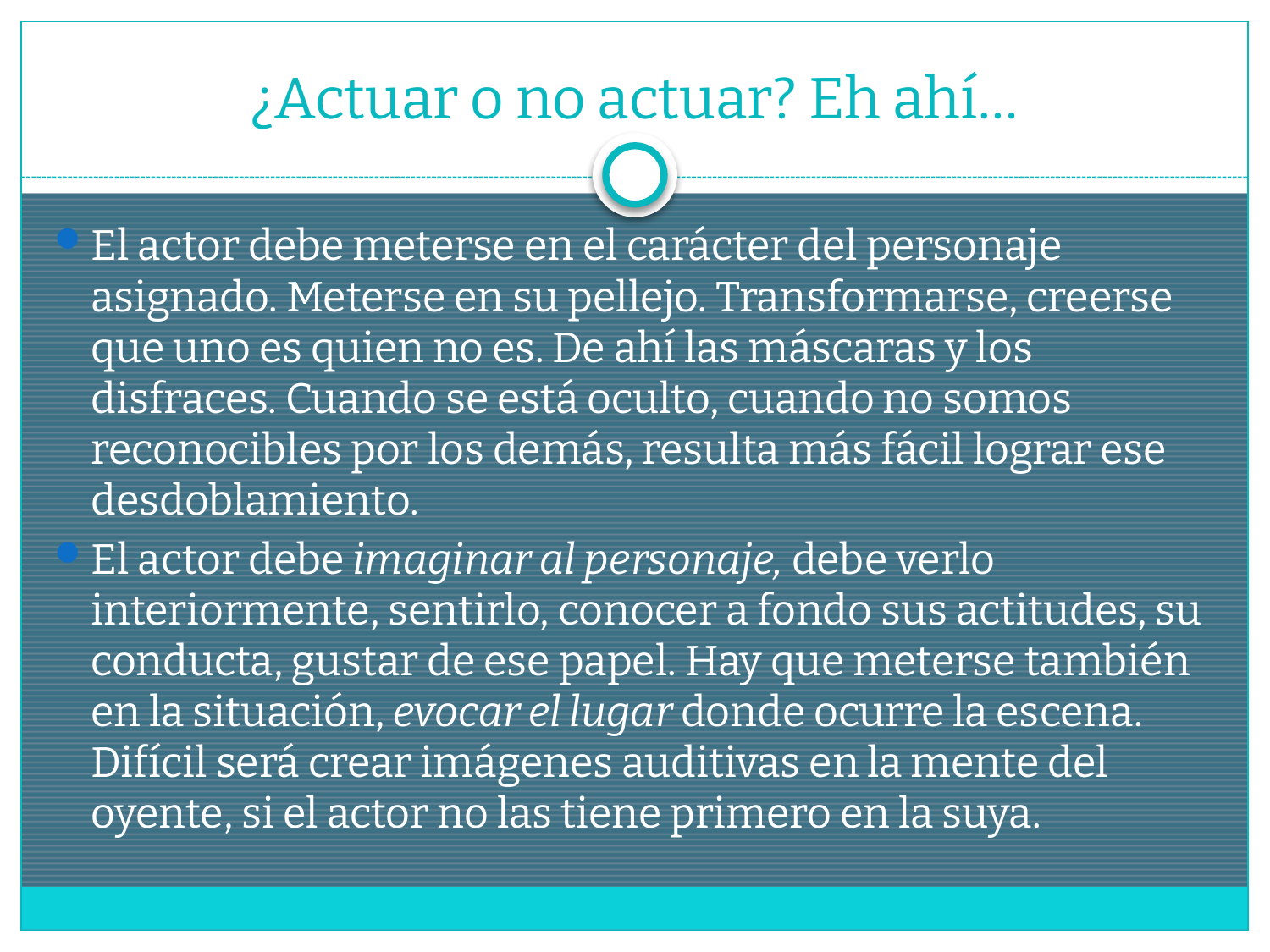

# ¿Actuar o no actuar? Eh ahí…
El actor debe meterse en el carácter del personaje asignado. Meterse en su pellejo. Transformarse, creerse que uno es quien no es. De ahí las máscaras y los disfraces. Cuando se está oculto, cuando no somos reconocibles por los demás, resulta más fácil lograr ese desdoblamiento.
El actor debe imaginar al personaje, debe verlo interiormente, sentirlo, conocer a fondo sus actitudes, su conducta, gustar de ese papel. Hay que meterse también en la situación, evocar el lugar donde ocurre la escena. Difícil será crear imágenes auditivas en la mente del oyente, si el actor no las tiene primero en la suya.